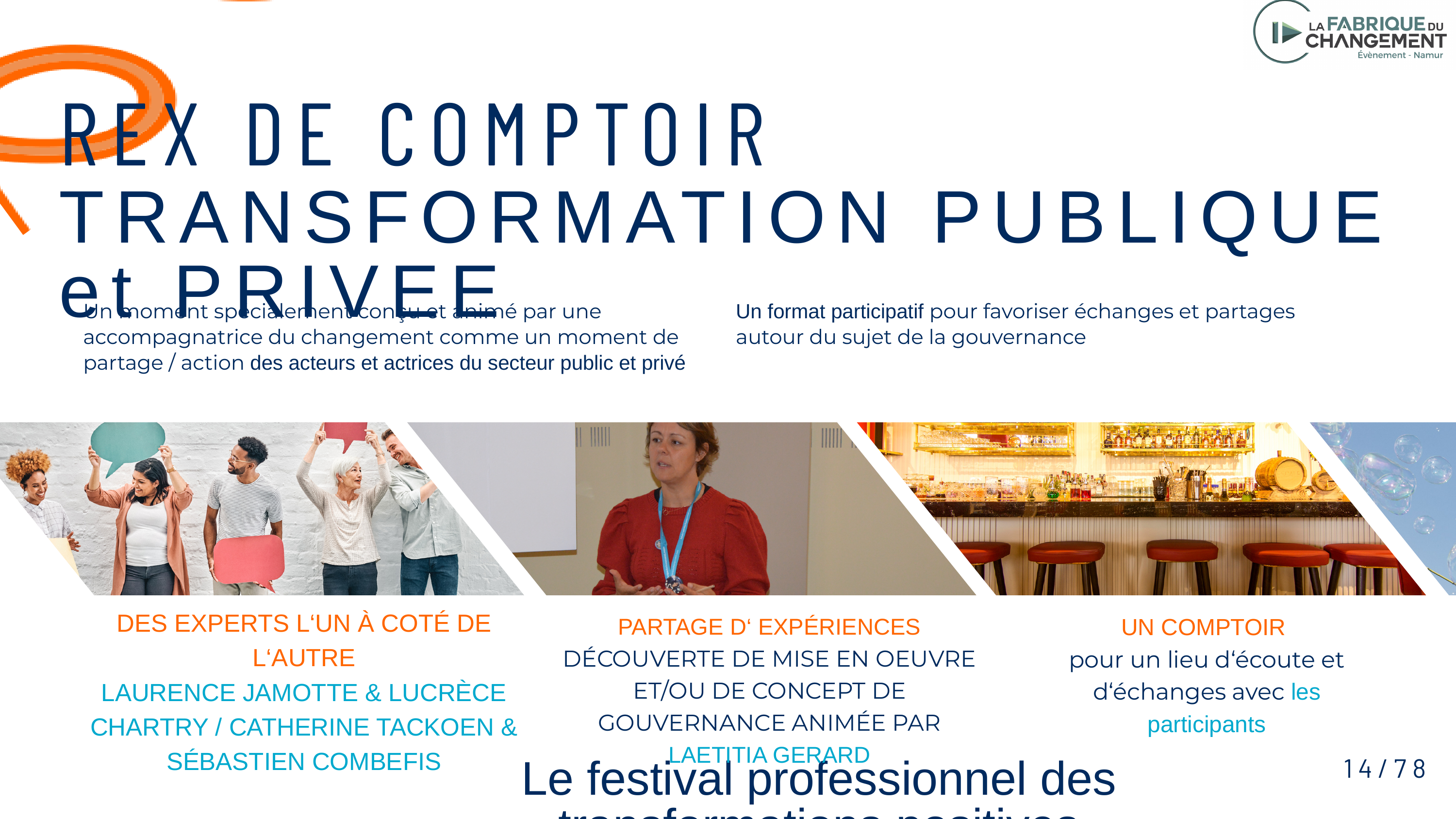

REX DE COMPTOIR
TRANSFORMATION PUBLIQUE et PRIVEE
Vendredi 24 ma
Un moment spécialement conçu et animé par une accompagnatrice du changement comme un moment de partage / action des acteurs et actrices du secteur public et privé
Un format participatif pour favoriser échanges et partages autour du sujet de la gouvernance

DES EXPERTS L‘UN À COTÉ DE L‘AUTRE
LAURENCE JAMOTTE & LUCRÈCE CHARTRY / CATHERINE TACKOEN & SÉBASTIEN COMBEFIS
PARTAGE D‘ EXPÉRIENCES
DÉCOUVERTE DE MISE EN OEUVRE ET/OU DE CONCEPT DE GOUVERNANCE ANIMÉE PAR LAETITIA GERARD
UN COMPTOIR
pour un lieu d‘écoute et d‘échanges avec les participants
14/78
Le festival professionnel des transformations positives